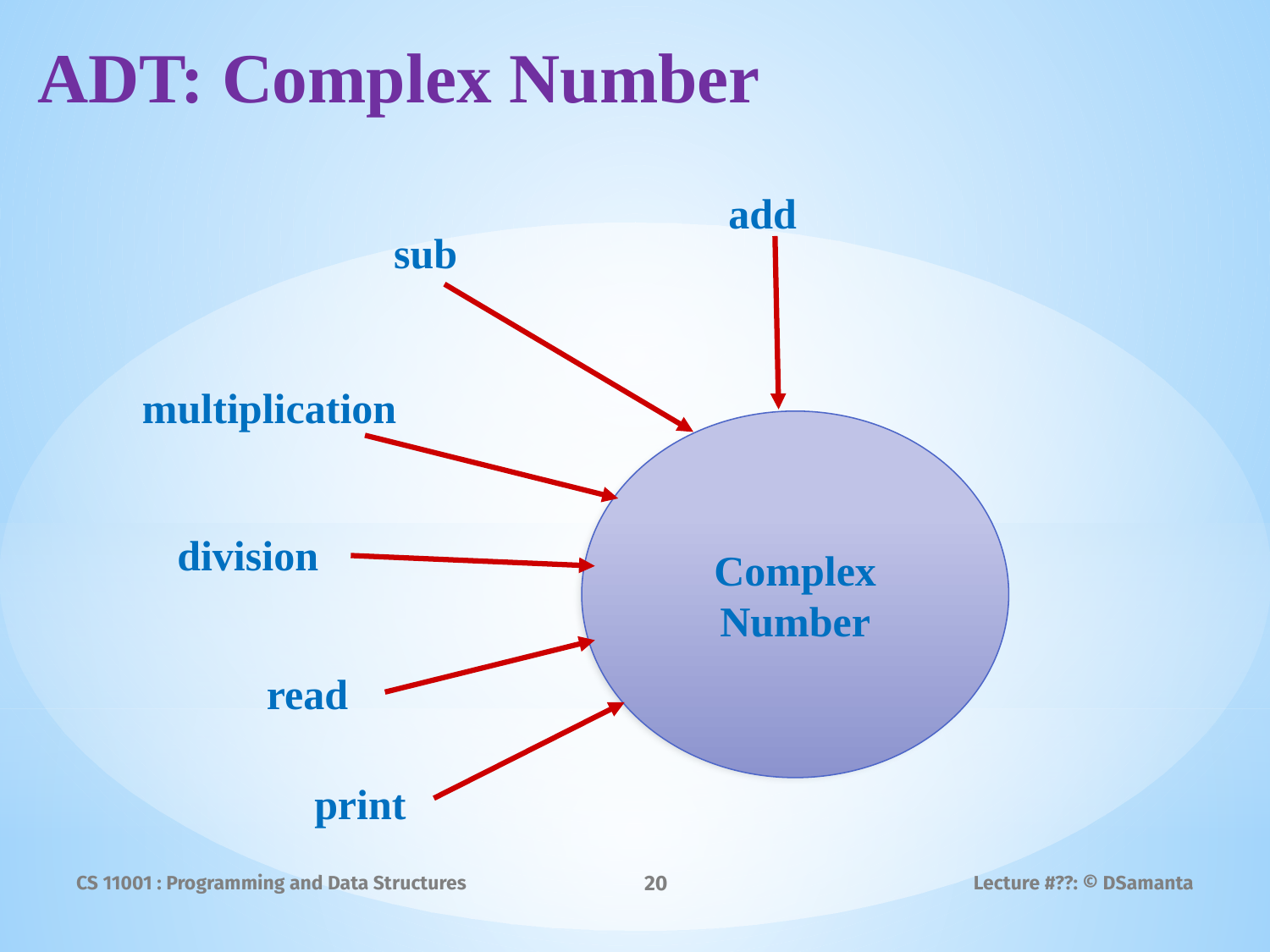

# ADT: Complex Number
add
sub

multiplication
Complex
Number

division

read

print
CS 11001 : Programming and Data Structures
20
Lecture #??: © DSamanta